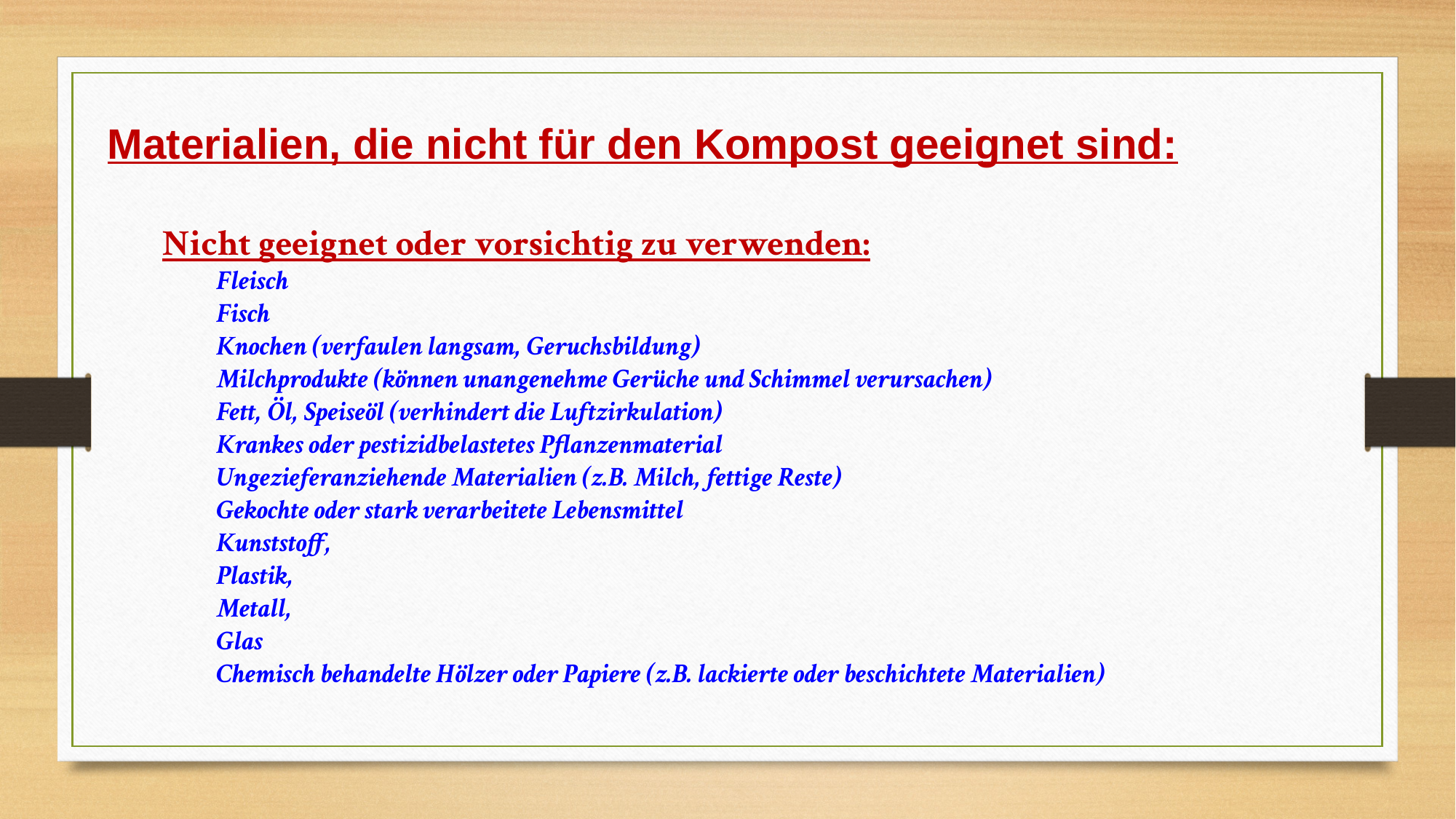

Materialien, die nicht für den Kompost geeignet sind:

Nicht geeignet oder vorsichtig zu verwenden:
Fleisch
Fisch
Knochen (verfaulen langsam, Geruchsbildung)
Milchprodukte (können unangenehme Gerüche und Schimmel verursachen)
Fett, Öl, Speiseöl (verhindert die Luftzirkulation)
Krankes oder pestizidbelastetes Pflanzenmaterial
Ungezieferanziehende Materialien (z.B. Milch, fettige Reste)
Gekochte oder stark verarbeitete Lebensmittel
Kunststoff,
Plastik,
Metall,
Glas
Chemisch behandelte Hölzer oder Papiere (z.B. lackierte oder beschichtete Materialien)